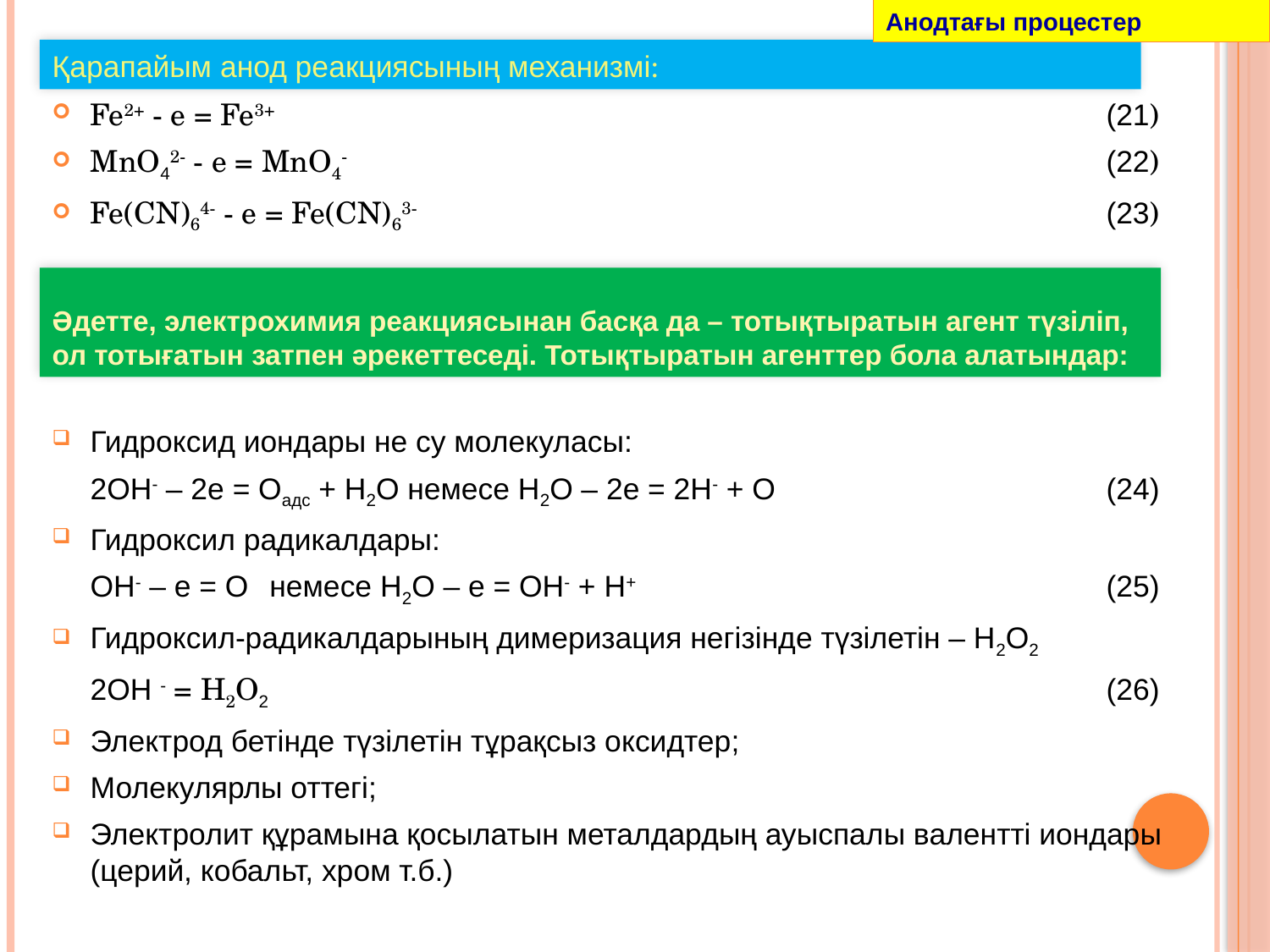

Анодтағы процестер
# Қарапайым анод реакциясының механизмі:
Fe2+ - e = Fe3+							(21)
MnO42- - e = MnO4-						(22)
Fe(CN)64- - e = Fe(CN)63-						(23)
Әдетте, электрохимия реакциясынан басқа да – тотықтыратын агент түзіліп, ол тотығатын затпен әрекеттеседі. Тотықтыратын агенттер бола алатындар:
Гидроксид иондары не су молекуласы:
	2ОН- – 2е = Оадс + Н2О немесе Н2О – 2е = 2Н- + О			(24)
Гидроксил радикалдары:
	ОН- – е = О   немесе Н2О – е = ОН- + Н+ 			 	(25)
Гидроксил-радикалдарының димеризация негізінде түзілетін – Н2О2
	2ОН - = H2O2							(26)
Электрод бетінде түзілетін тұрақсыз оксидтер;
Молекулярлы оттегі;
Электролит құрамына қосылатын металдардың ауыспалы валентті иондары (церий, кобальт, хром т.б.)